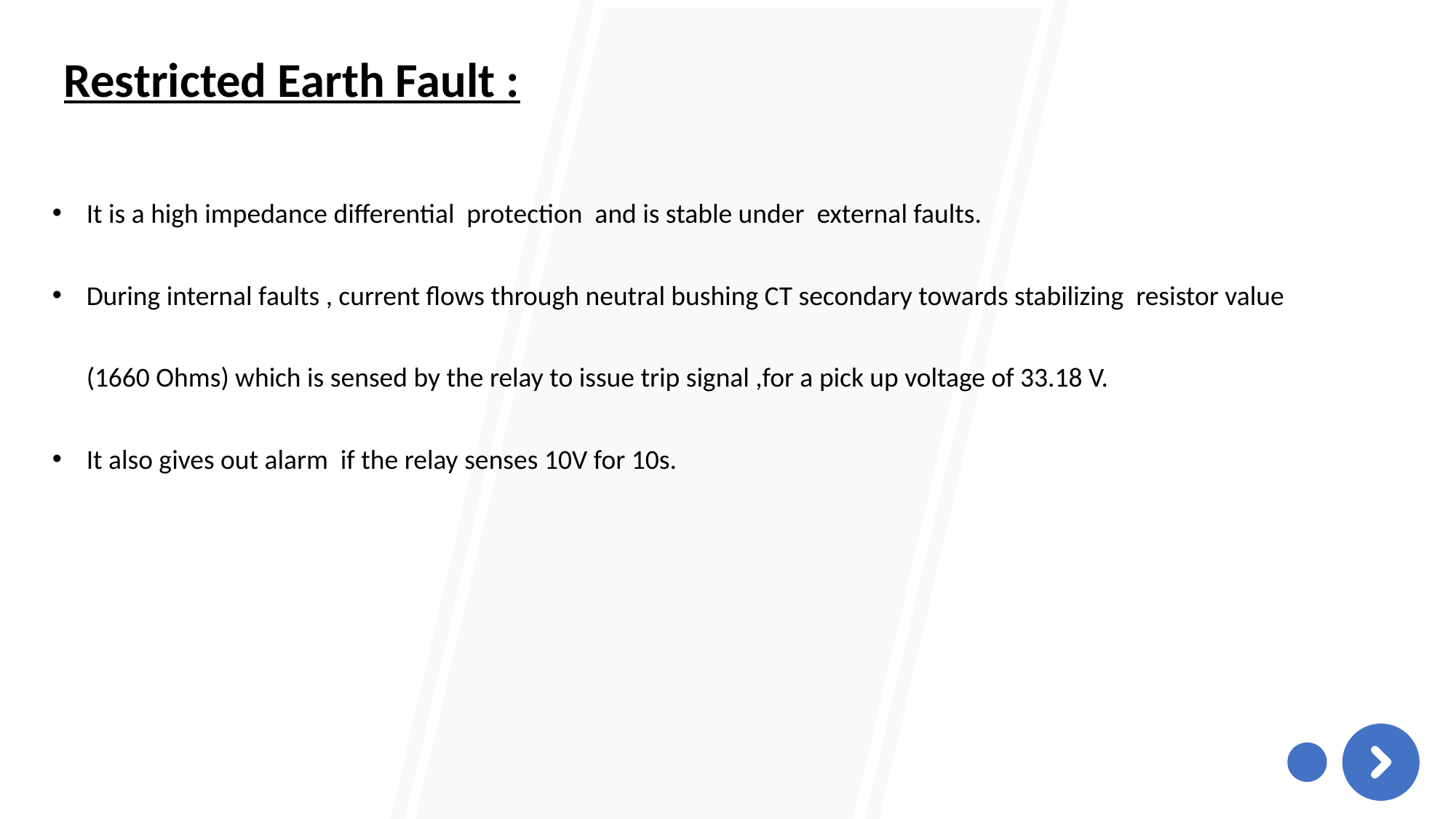

Restricted Earth Fault :
It is a high impedance differential  protection  and is stable under  external faults.
During internal faults , current flows through neutral bushing CT secondary towards stabilizing  resistor value (1660 Ohms) which is sensed by the relay to issue trip signal ,for a pick up voltage of 33.18 V.
It also gives out alarm  if the relay senses 10V for 10s.